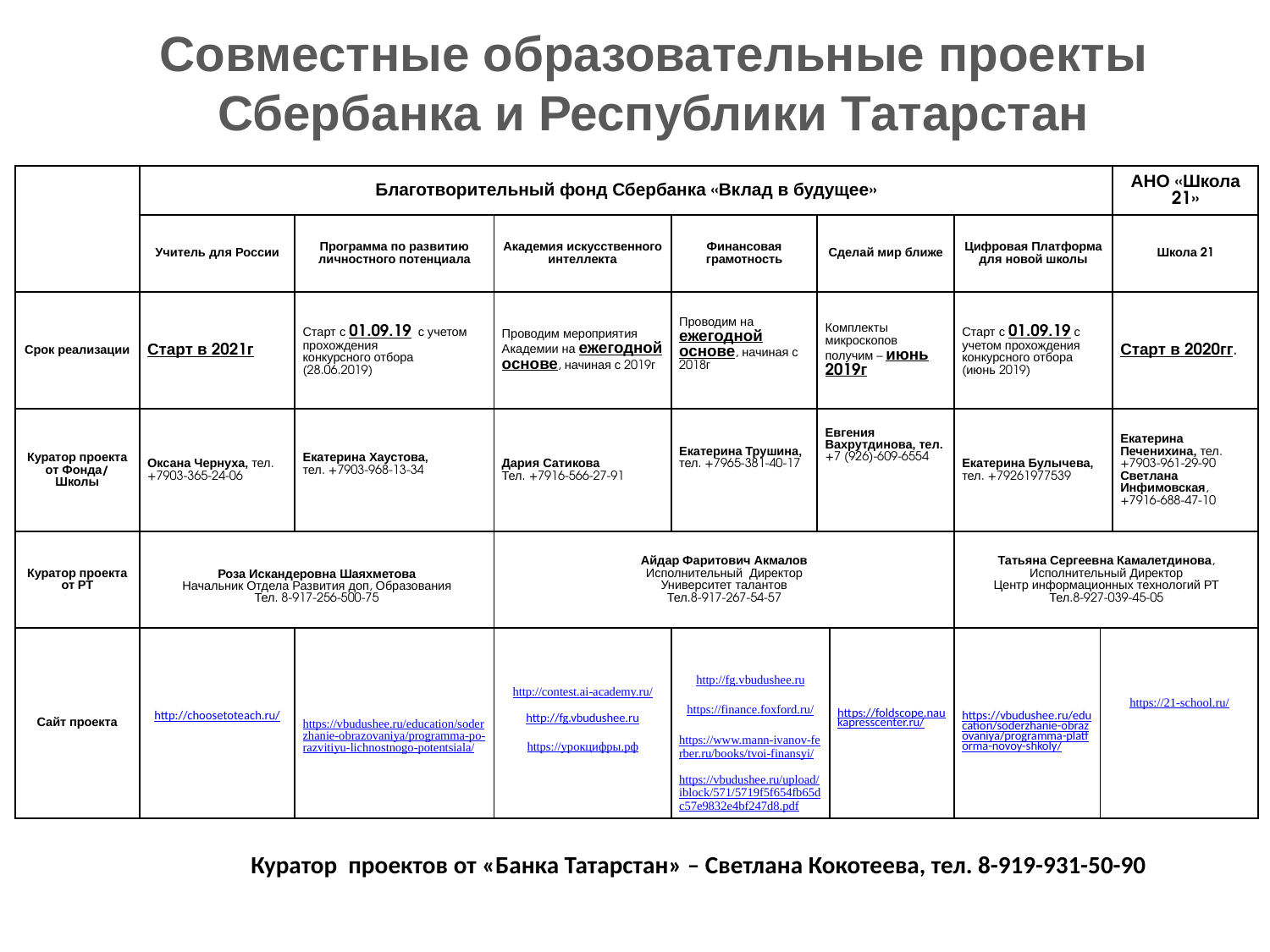

Совместные образовательные проекты Сбербанка и Республики Татарстан

|  | Благотворительный фонд Сбербанка «Вклад в будущее» |  |  |  |  |  |  |  | АНО «Школа 21» |
| --- | --- | --- | --- | --- | --- | --- | --- | --- | --- |
|  | Учитель для России | Программа по развитию личностного потенциала | Академия искусственного интеллекта | Финансовая грамотность | Сделай мир ближе |  | Цифровая Платформа для новой школы |  | Школа 21 |
| Срок реализации | Старт в 2021г | Старт с 01.09.19 с учетом прохождения конкурсного отбора (28.06.2019) | Проводим мероприятия Академии на ежегодной основе, начиная с 2019г | Проводим на ежегодной основе, начиная с 2018г | Комплекты микроскопов получим – июнь 2019г |  | Старт с 01.09.19 с учетом прохождения конкурсного отбора (июнь 2019) |  | Старт в 2020гг. |
| Куратор проекта от Фонда/ Школы | Оксана Чернуха, тел. +7903-365-24-06 | Екатерина Хаустова, тел. +7903-968-13-34 | Дария Сатикова Тел. +7916-566-27-91 | Екатерина Трушина, тел. +7965-381-40-17 | Евгения Вахрутдинова, тел. +7 (926)-609-6554 |  | Екатерина Булычева, тел. +79261977539 |  | Екатерина Печенихина, тел. +7903-961-29-90 Светлана Инфимовская, +7916-688-47-10 |
| Куратор проекта от РТ | Роза Искандеровна Шаяхметова Начальник Отдела Развития доп, Образования Тел. 8-917-256-500-75 |  | Айдар Фаритович Акмалов Исполнительный Директор Университет талантов Тел.8-917-267-54-57 |  |  |  | Татьяна Сергеевна Камалетдинова, Исполнительный Директор Центр информационных технологий РТ Тел.8-927-039-45-05 |  |  |
| Сайт проекта | http://choosetoteach.ru/ | https://vbudushee.ru/education/soderzhanie-obrazovaniya/programma-po-razvitiyu-lichnostnogo-potentsiala/ | http://contest.ai-academy.ru/   http://fg.vbudushee.ru   https://урокцифры.рф | http://fg.vbudushee.ru   https://finance.foxford.ru/   https://www.mann-ivanov-ferber.ru/books/tvoi-finansyi/ https://vbudushee.ru/upload/iblock/571/5719f5f654fb65dc57e9832e4bf247d8.pdf |  | https://foldscope.naukapresscenter.ru/ | https://vbudushee.ru/education/soderzhanie-obrazovaniya/programma-platforma-novoy-shkoly/ | https://21-school.ru/ |  |
 Куратор  проектов от «Банка Татарстан» – Светлана Кокотеева, тел. 8-919-931-50-90